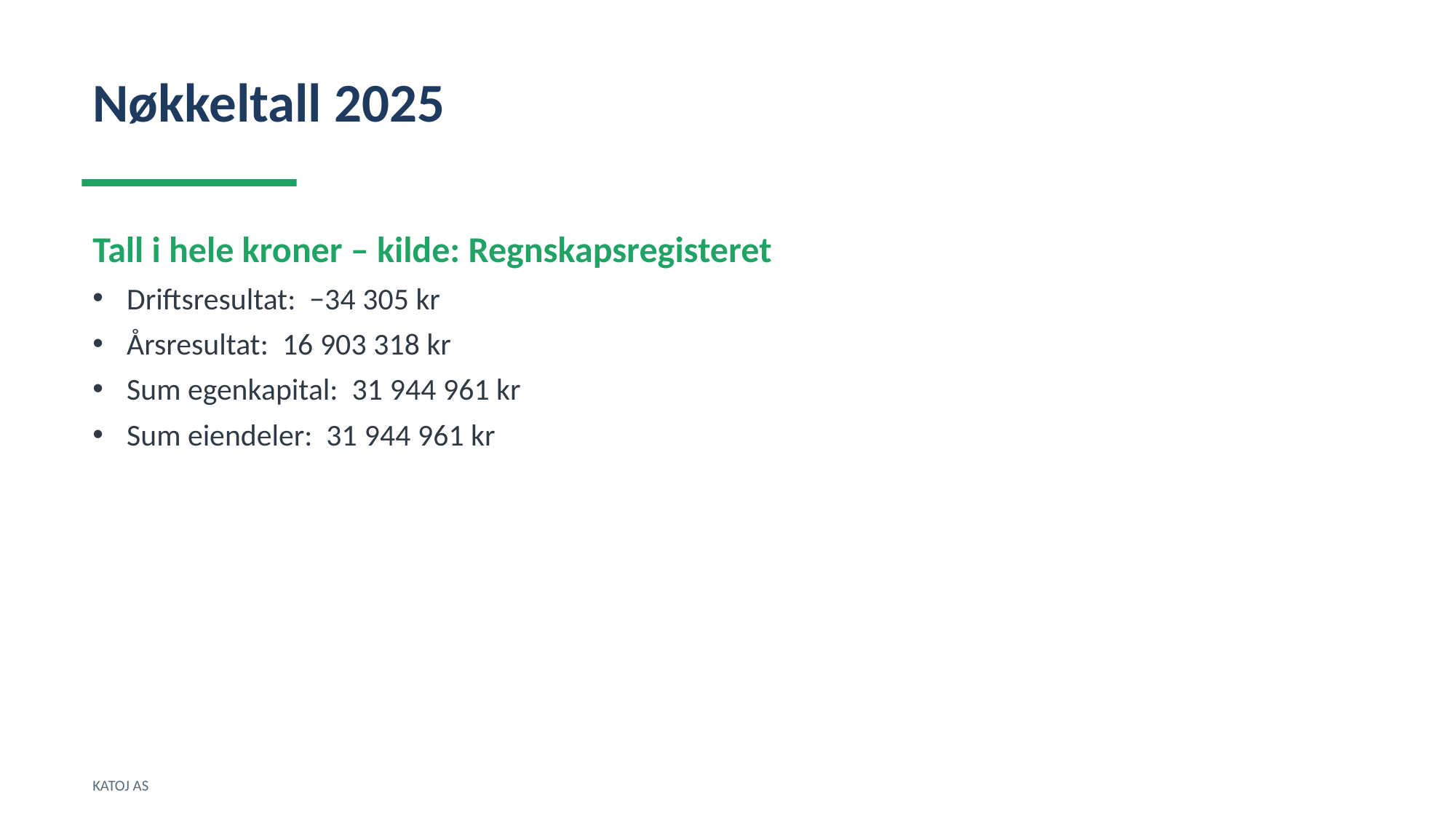

Nøkkeltall 2025

Tall i hele kroner – kilde: Regnskapsregisteret
Driftsresultat:  −34 305 kr
Årsresultat:  16 903 318 kr
Sum egenkapital:  31 944 961 kr
Sum eiendeler:  31 944 961 kr
KATOJ AS